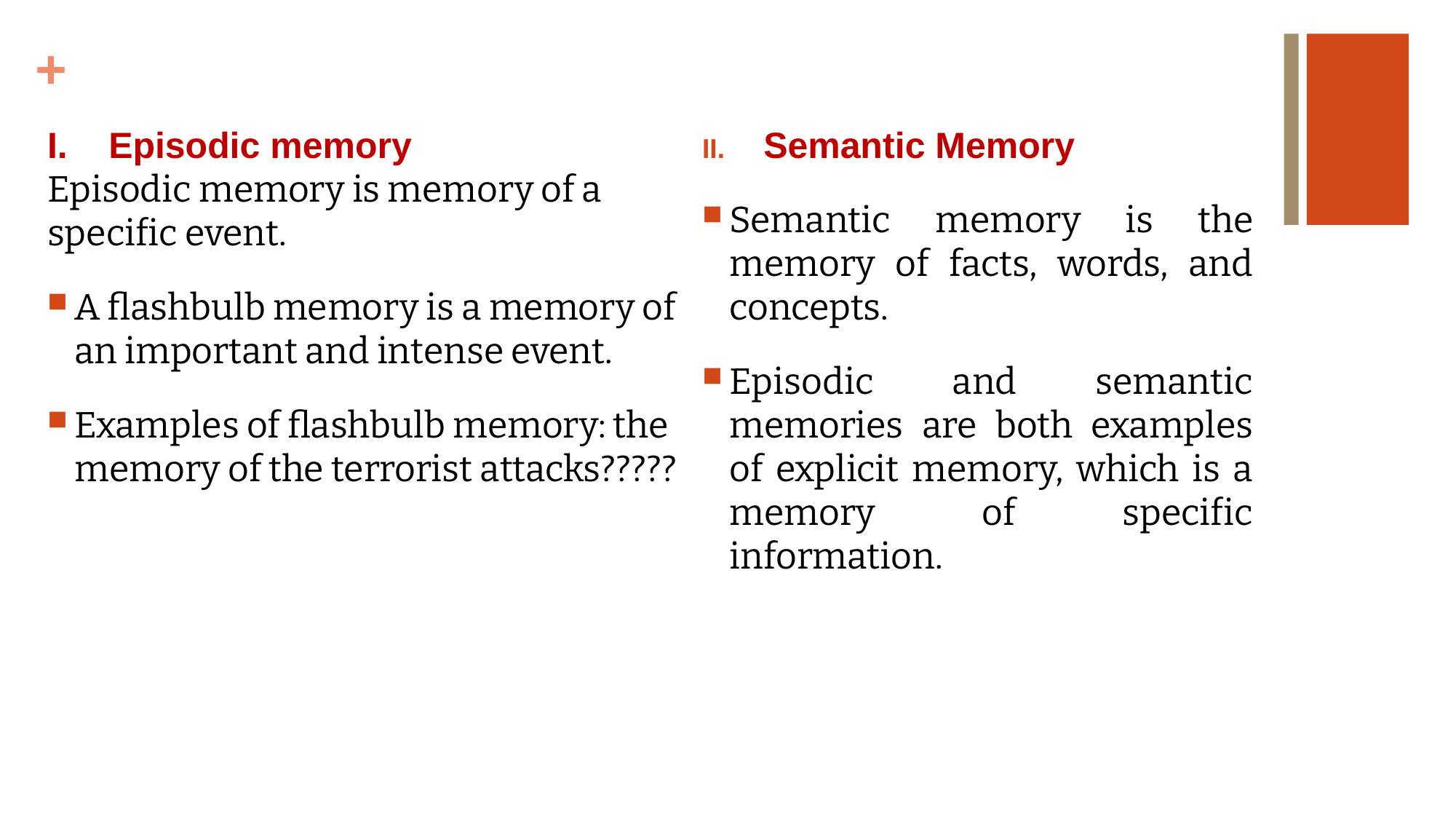

Episodic memory
Episodic memory is memory of a specific event.
A flashbulb memory is a memory of an important and intense event.
Examples of flashbulb memory: the memory of the terrorist attacks?????
Semantic Memory
Semantic memory is the memory of facts, words, and concepts.
Episodic and semantic memories are both examples of explicit memory, which is a memory of specific information.